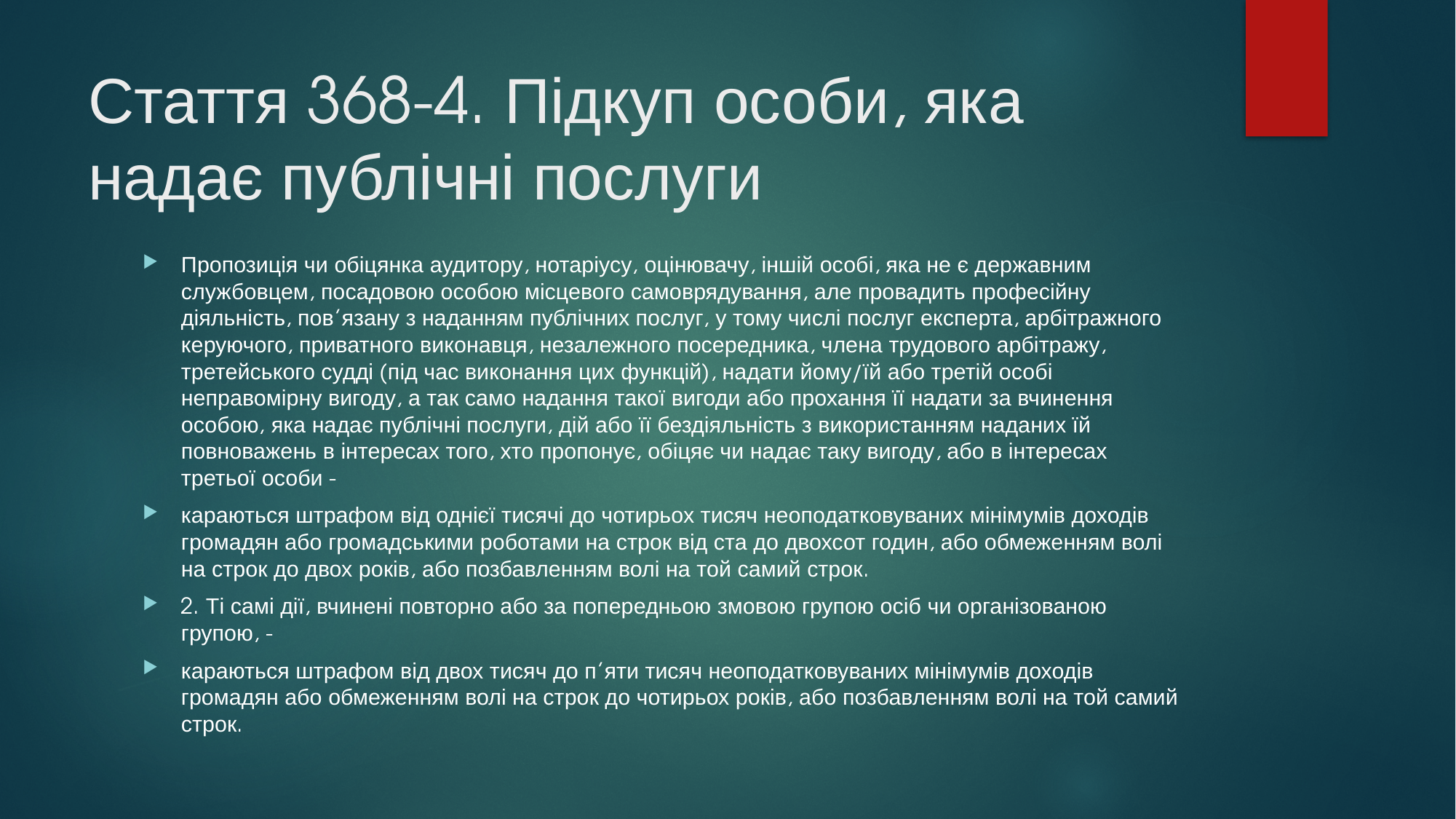

# Стаття 368-4. Підкуп особи, яка надає публічні послуги
Пропозиція чи обіцянка аудитору, нотаріусу, оцінювачу, іншій особі, яка не є державним службовцем, посадовою особою місцевого самоврядування, але провадить професійну діяльність, пов’язану з наданням публічних послуг, у тому числі послуг експерта, арбітражного керуючого, приватного виконавця, незалежного посередника, члена трудового арбітражу, третейського судді (під час виконання цих функцій), надати йому/їй або третій особі неправомірну вигоду, а так само надання такої вигоди або прохання її надати за вчинення особою, яка надає публічні послуги, дій або її бездіяльність з використанням наданих їй повноважень в інтересах того, хто пропонує, обіцяє чи надає таку вигоду, або в інтересах третьої особи -
караються штрафом від однієї тисячі до чотирьох тисяч неоподатковуваних мінімумів доходів громадян або громадськими роботами на строк від ста до двохсот годин, або обмеженням волі на строк до двох років, або позбавленням волі на той самий строк.
2. Ті самі дії, вчинені повторно або за попередньою змовою групою осіб чи організованою групою, -
караються штрафом від двох тисяч до п’яти тисяч неоподатковуваних мінімумів доходів громадян або обмеженням волі на строк до чотирьох років, або позбавленням волі на той самий строк.